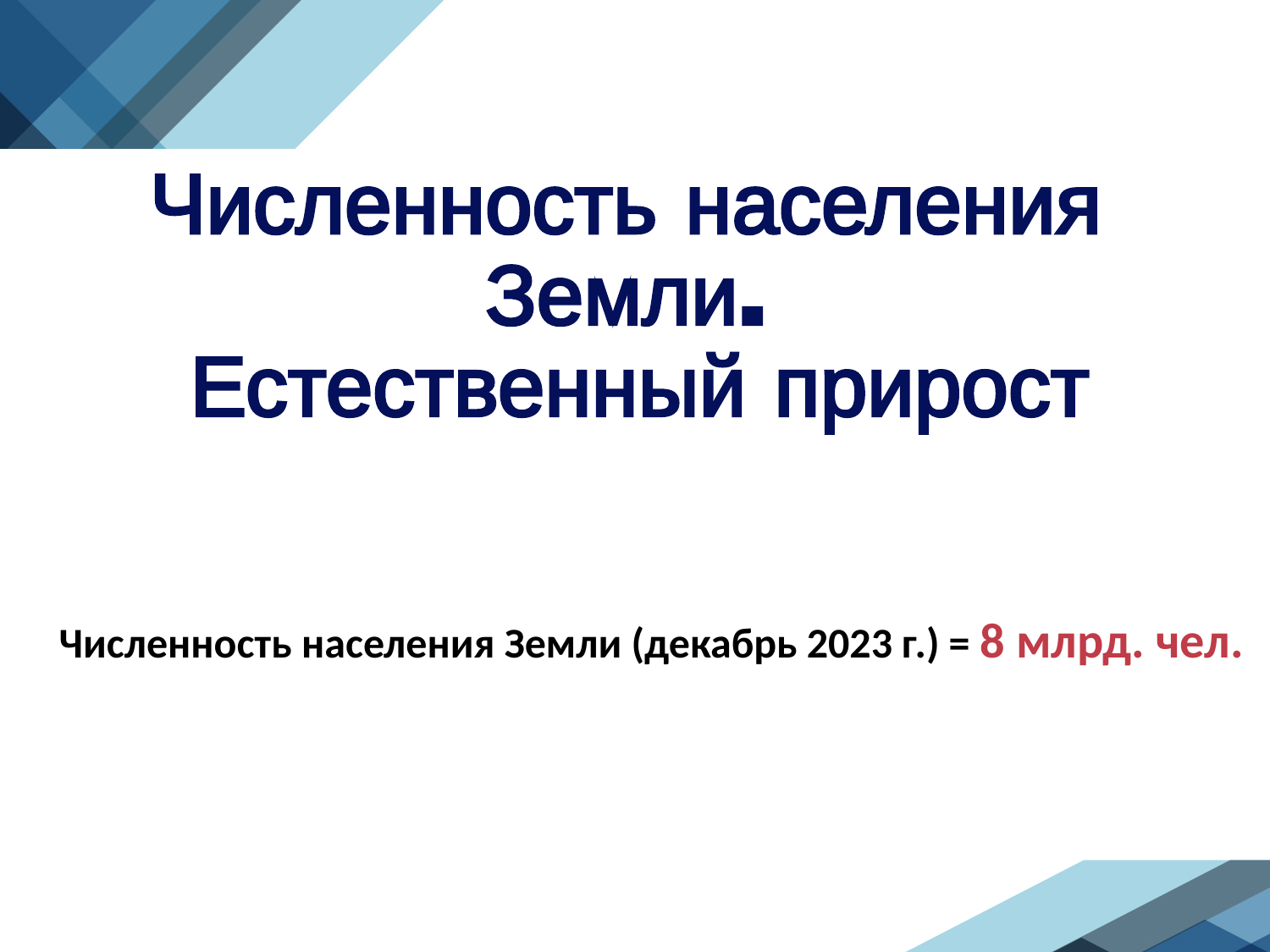

Численность населения
Земли.
Естественный прирост
Численность населения Земли (декабрь 2023 г.) = 8 млрд. чел.